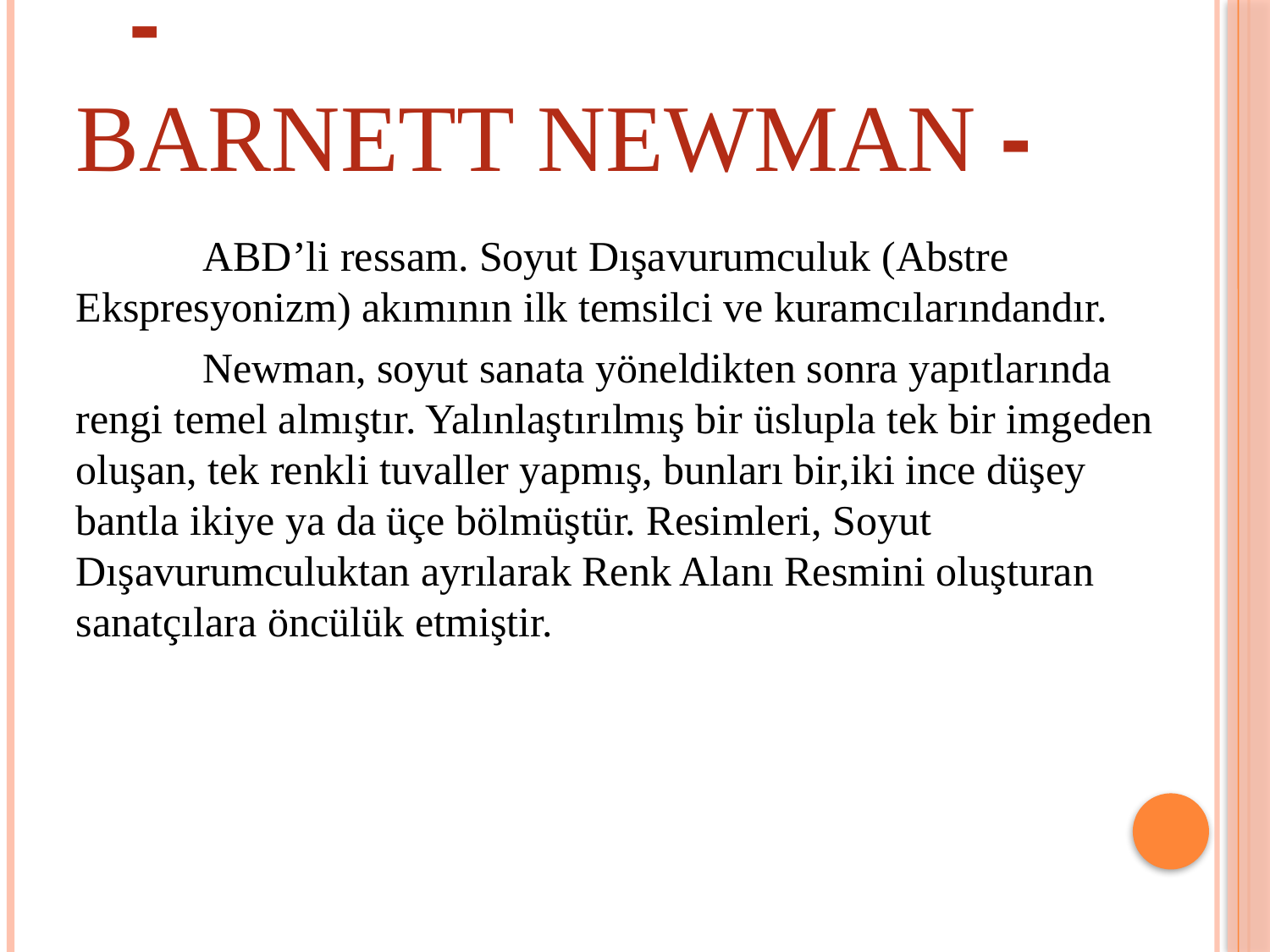

# - BARNETT NEWMAN -
	ABD’li ressam. Soyut Dışavurumculuk (Abstre Ekspresyonizm) akımının ilk temsilci ve kuramcılarındandır.
	Newman, soyut sanata yöneldikten sonra yapıtlarında rengi temel almıştır. Yalınlaştırılmış bir üslupla tek bir imgeden oluşan, tek renkli tuvaller yapmış, bunları bir,iki ince düşey bantla ikiye ya da üçe bölmüştür. Resimleri, Soyut Dışavurumculuktan ayrılarak Renk Alanı Resmini oluşturan sanatçılara öncülük etmiştir.